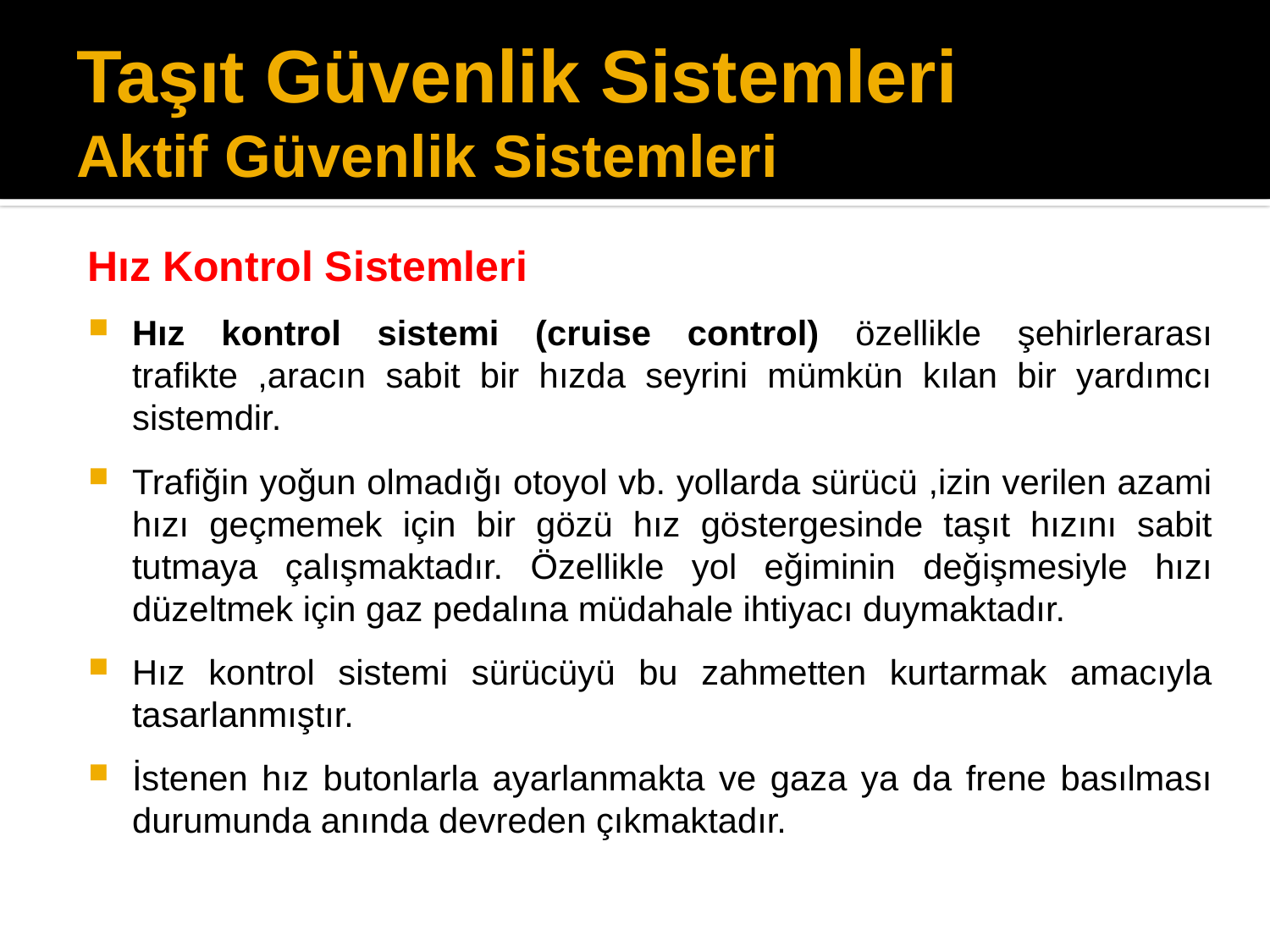

# Taşıt Güvenlik Sistemleri Aktif Güvenlik Sistemleri
Hız Kontrol Sistemleri
Hız kontrol sistemi (cruise control) özellikle şehirlerarası trafikte ,aracın sabit bir hızda seyrini mümkün kılan bir yardımcı sistemdir.
Trafiğin yoğun olmadığı otoyol vb. yollarda sürücü ,izin verilen azami hızı geçmemek için bir gözü hız göstergesinde taşıt hızını sabit tutmaya çalışmaktadır. Özellikle yol eğiminin değişmesiyle hızı düzeltmek için gaz pedalına müdahale ihtiyacı duymaktadır.
Hız kontrol sistemi sürücüyü bu zahmetten kurtarmak amacıyla tasarlanmıştır.
İstenen hız butonlarla ayarlanmakta ve gaza ya da frene basılması durumunda anında devreden çıkmaktadır.